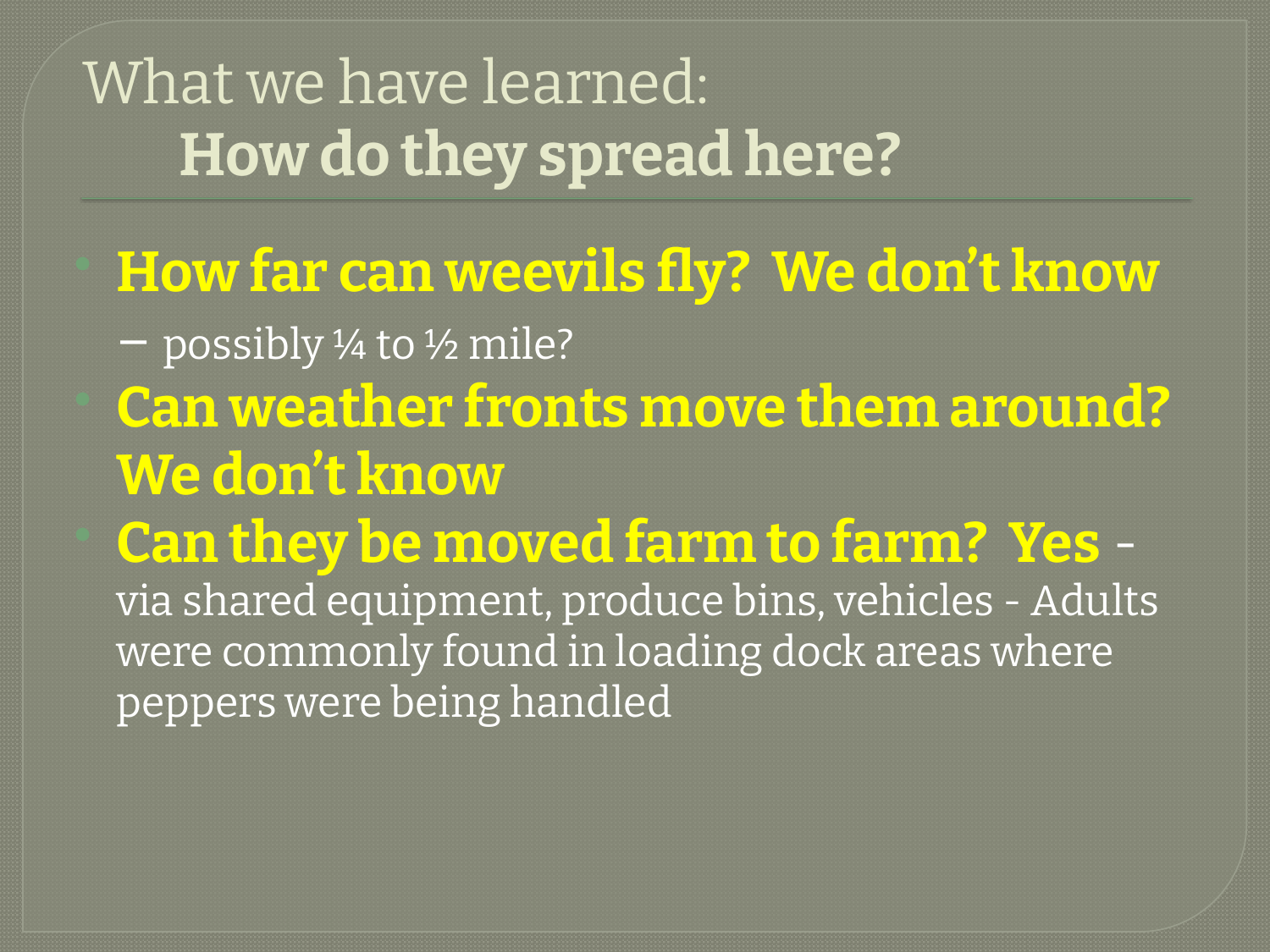

# What we have learned: How do they spread here?
How far can weevils fly?  We don’t know – possibly ¼ to ½ mile?
Can weather fronts move them around?  We don’t know
Can they be moved farm to farm?  Yes - via shared equipment, produce bins, vehicles - Adults were commonly found in loading dock areas where peppers were being handled